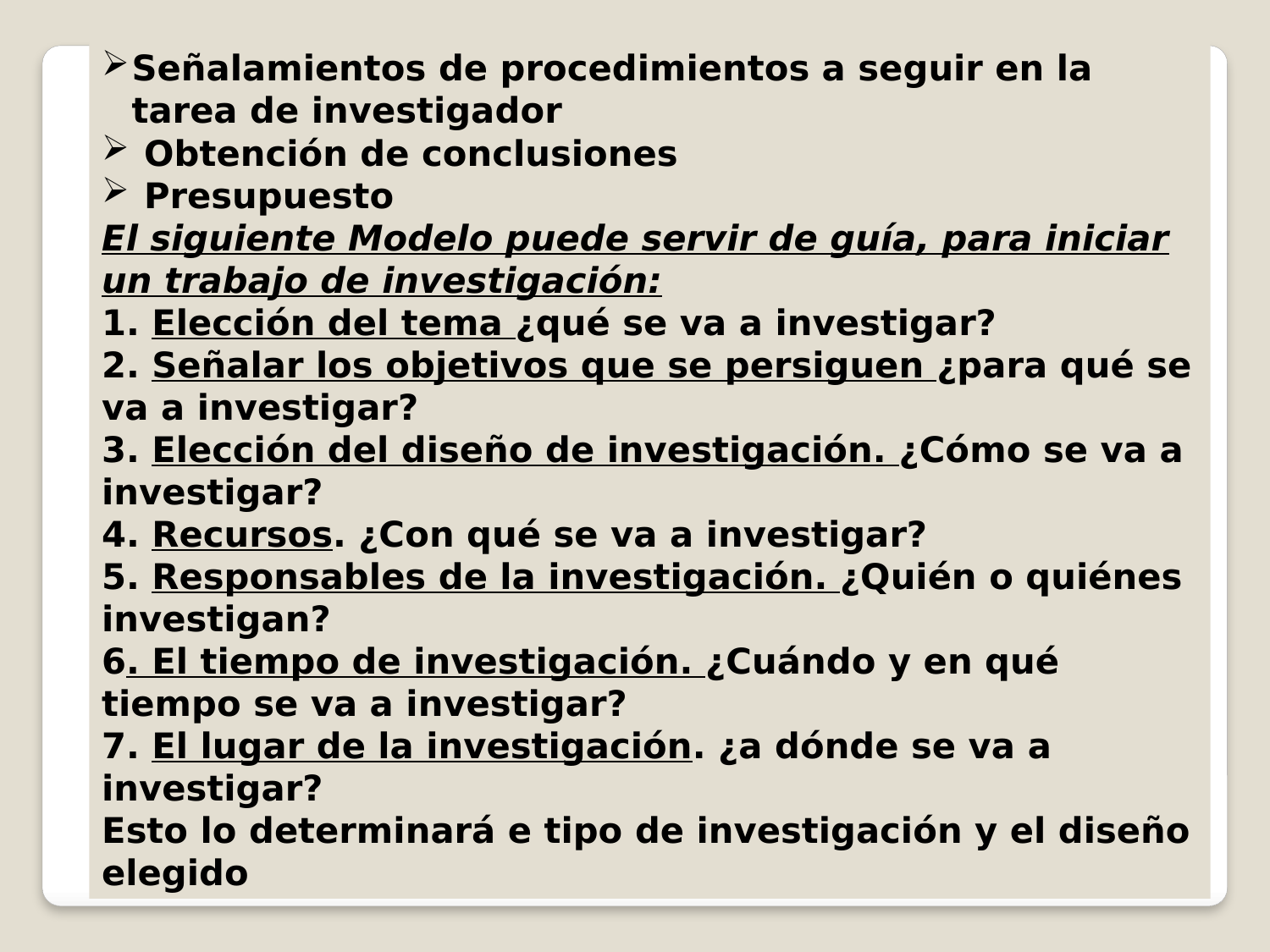

Señalamientos de procedimientos a seguir en la tarea de investigador
 Obtención de conclusiones
 Presupuesto
El siguiente Modelo puede servir de guía, para iniciar un trabajo de investigación:
1. Elección del tema ¿qué se va a investigar?
2. Señalar los objetivos que se persiguen ¿para qué se va a investigar?
3. Elección del diseño de investigación. ¿Cómo se va a investigar?
4. Recursos. ¿Con qué se va a investigar?
5. Responsables de la investigación. ¿Quién o quiénes investigan?
6. El tiempo de investigación. ¿Cuándo y en qué tiempo se va a investigar?
7. El lugar de la investigación. ¿a dónde se va a investigar?
Esto lo determinará e tipo de investigación y el diseño elegido
30/07/2024
MsC. Dra. Doris Yisell Rubio Olivares